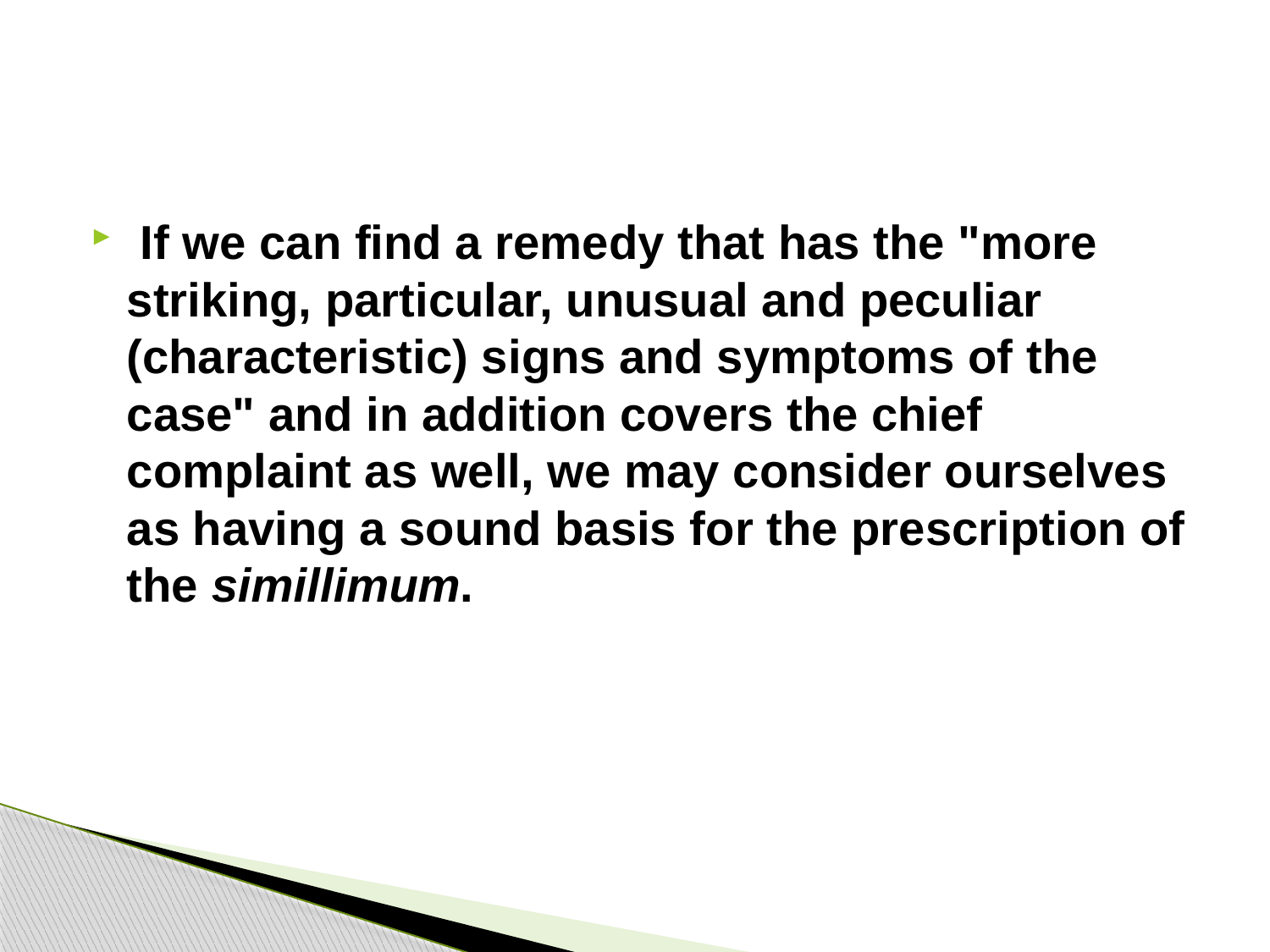

#
 If we can find a remedy that has the "more striking, particular, unusual and peculiar (characteristic) signs and symptoms of the case" and in addition covers the chief complaint as well, we may consider ourselves as having a sound basis for the prescription of the simillimum.